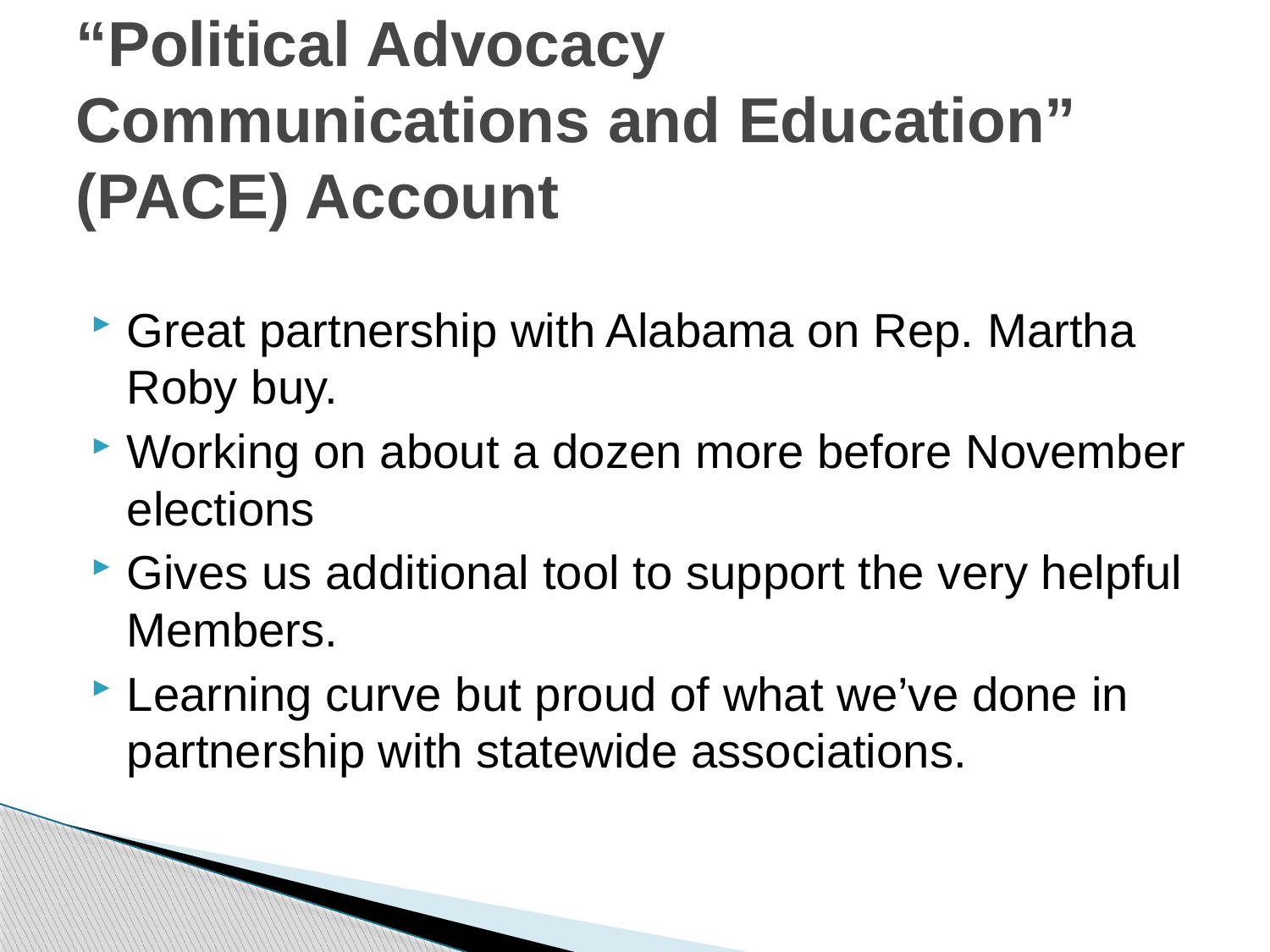

# “Political Advocacy Communications and Education” (PACE) Account
Great partnership with Alabama on Rep. Martha Roby buy.
Working on about a dozen more before November elections
Gives us additional tool to support the very helpful Members.
Learning curve but proud of what we’ve done in partnership with statewide associations.